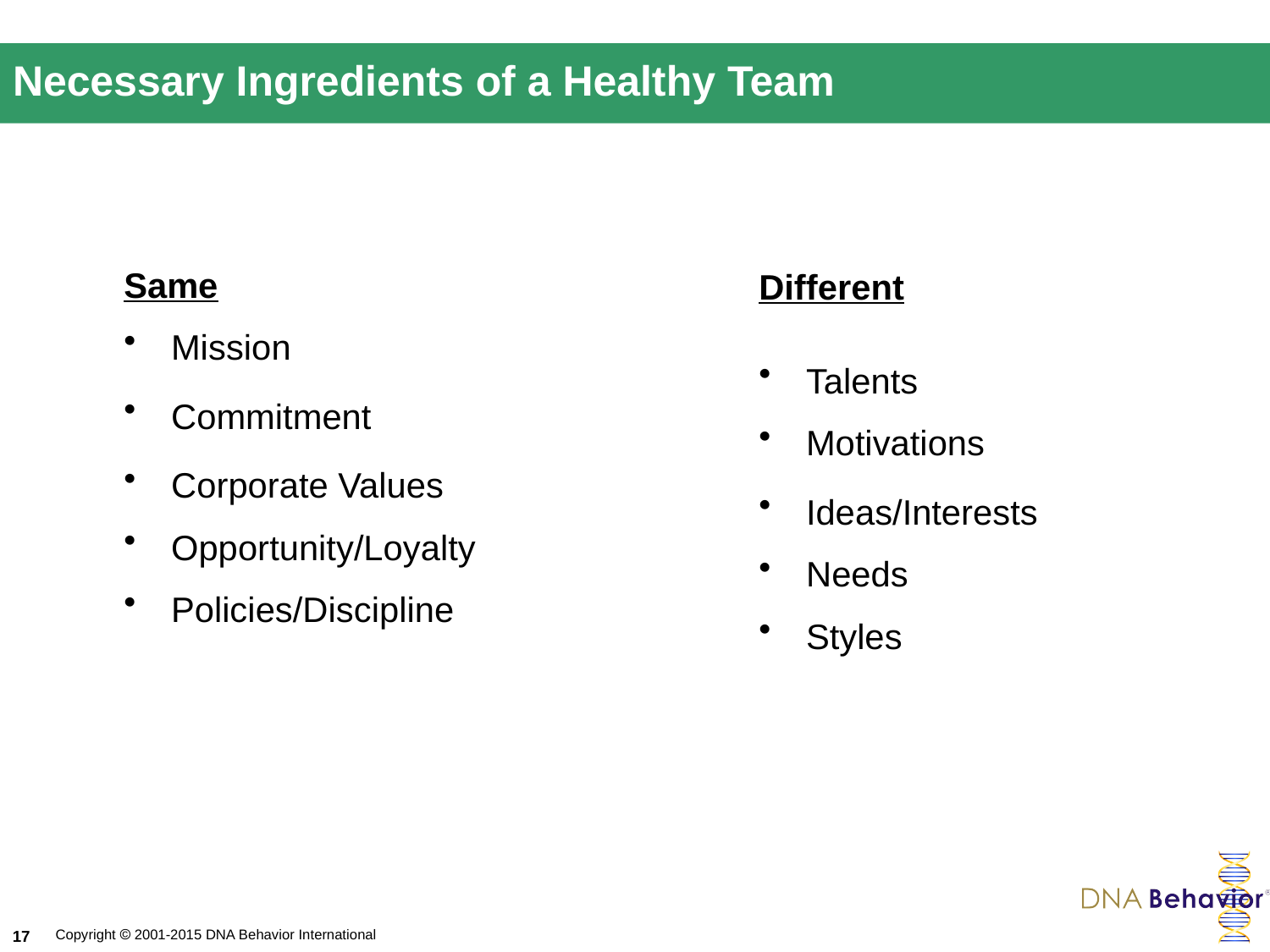

Necessary Ingredients of a Healthy Team
Same
Mission

Commitment

Corporate Values
Opportunity/Loyalty
Policies/Discipline
Different
Talents
Motivations

Ideas/Interests
Needs
Styles